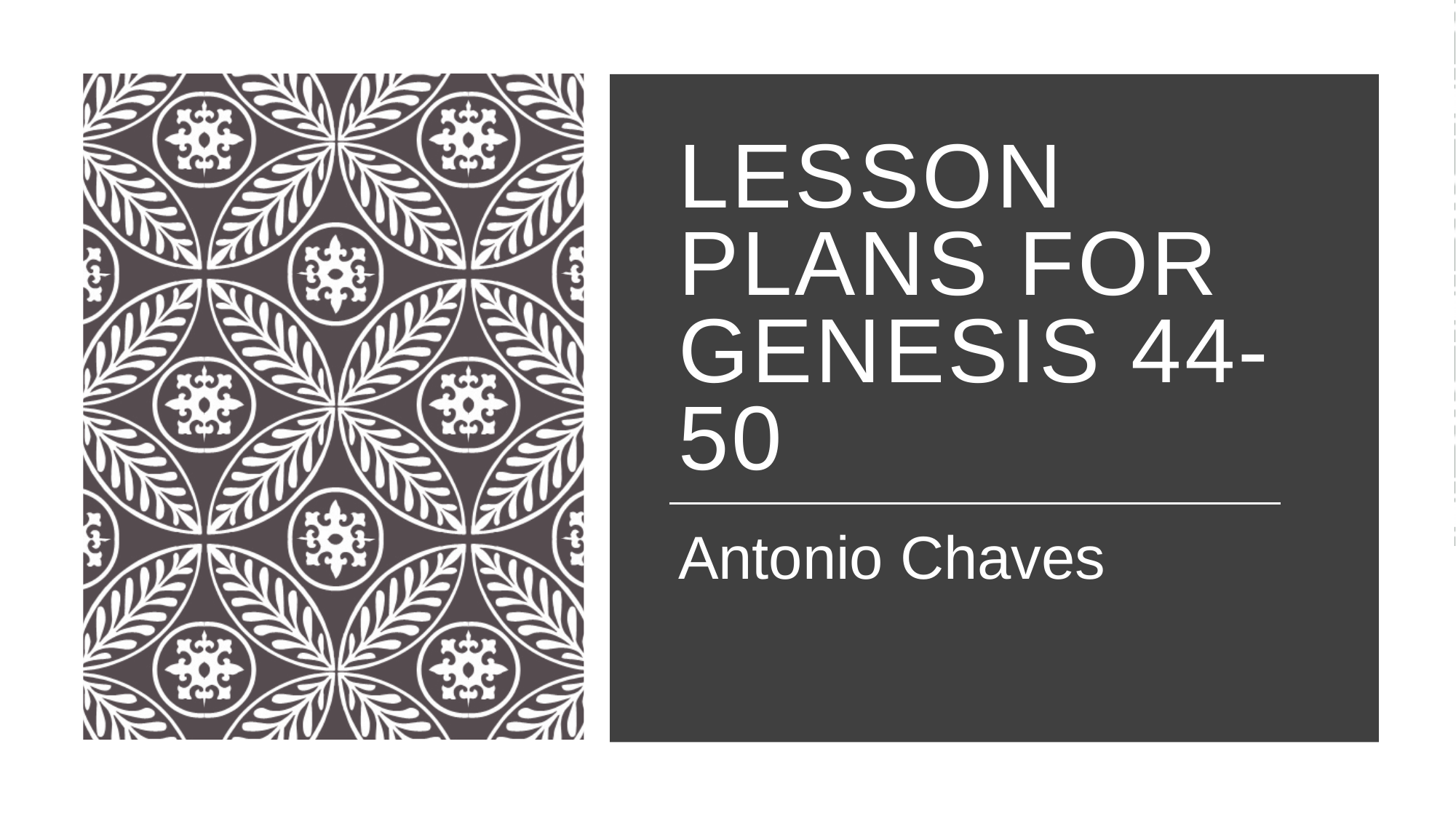

# Lesson plans for Genesis 44-50
Antonio Chaves